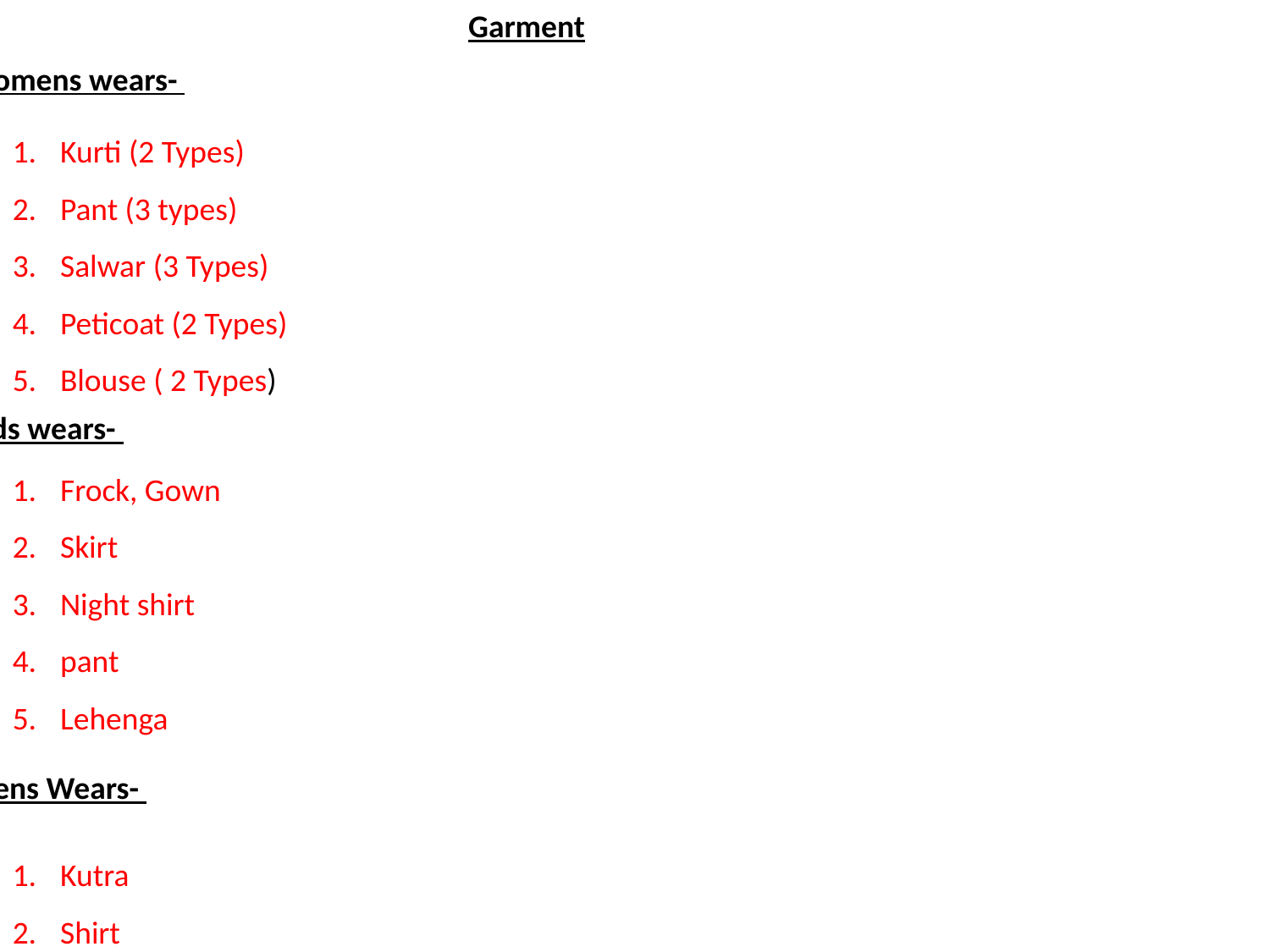

Garment

Womens wears-
Kurti (2 Types)
Pant (3 types)
Salwar (3 Types)
Peticoat (2 Types)
Blouse ( 2 Types)
Kids wears-
Frock, Gown
Skirt
Night shirt
pant
Lehenga
Mens Wears-
Kutra
Shirt